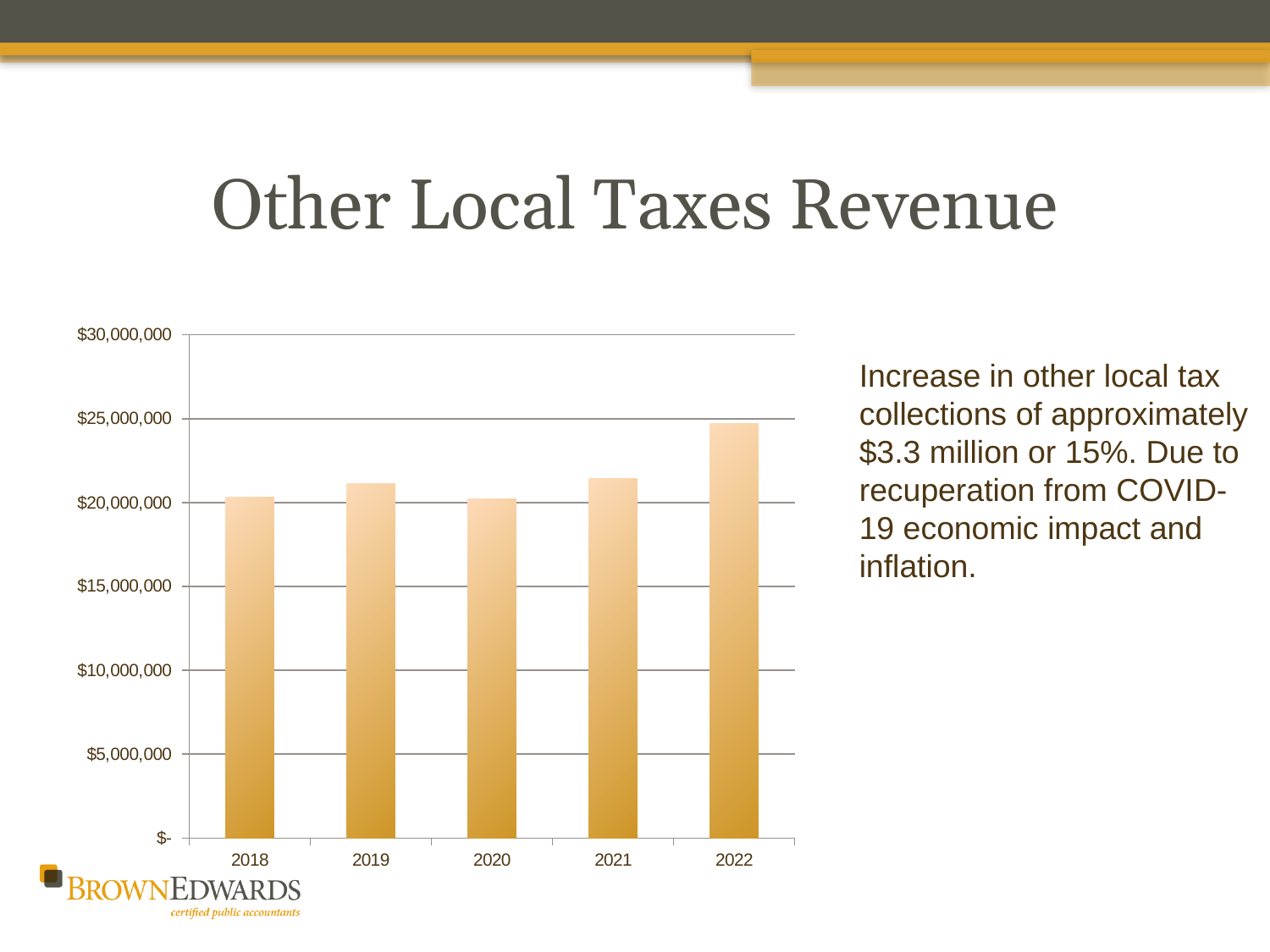

# Other Local Taxes Revenue

### Chart

| Category |  |
|---|---|
| 2018 | 20332285.0 |
| 2019 | 21113176.0 |
| 2020 | 20229761.0 |
| 2021 | 21414118.0 |
| 2022 | 24696874.0 |
Increase in other local tax collections of approximately $3.3 million or 15%. Due to recuperation from COVID-19 economic impact and inflation.